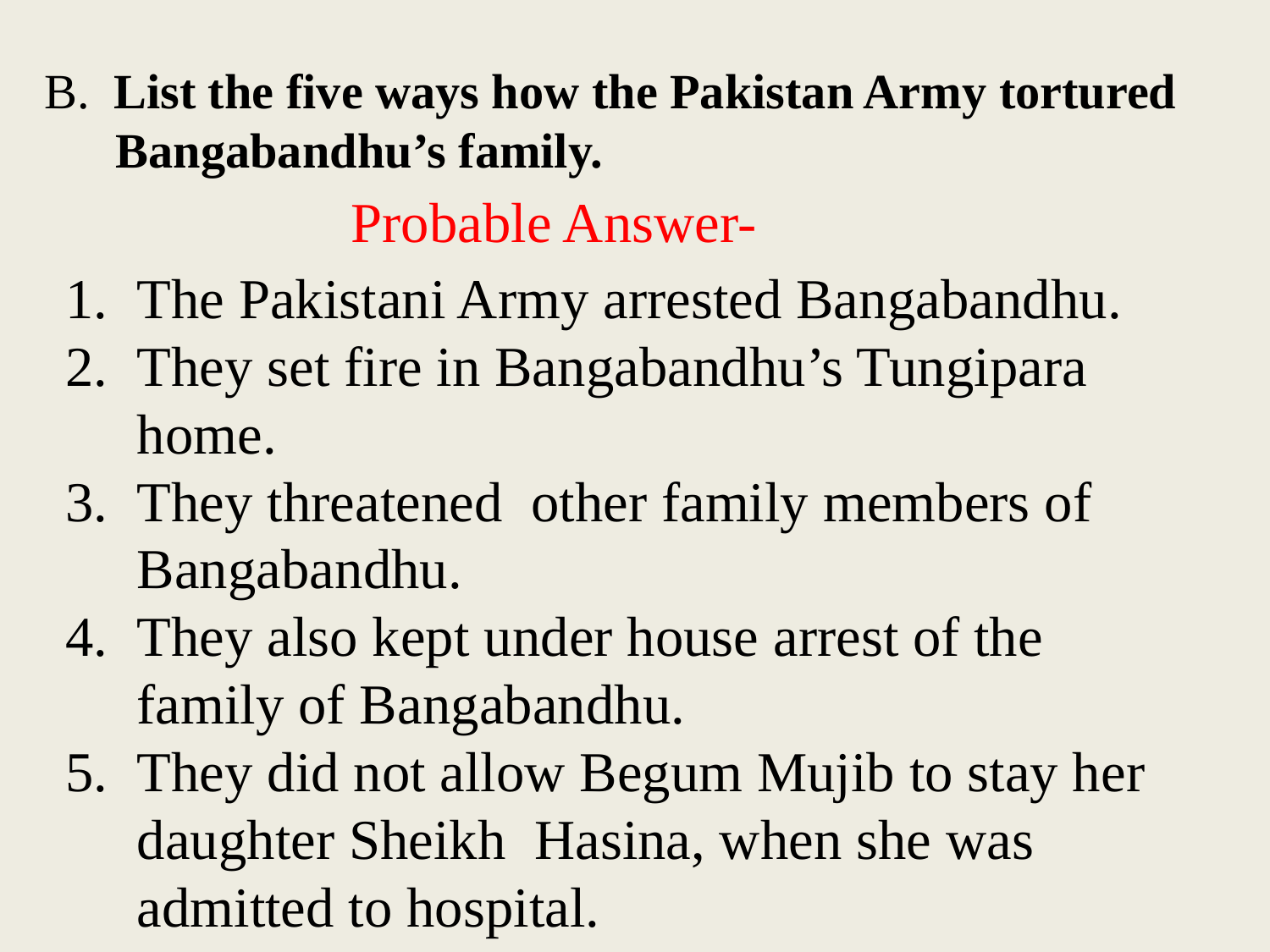

B.  List the five ways how the Pakistan Army tortured Bangabandhu’s family.
Probable Answer-
The Pakistani Army arrested Bangabandhu.
They set fire in Bangabandhu’s Tungipara home.
They threatened  other family members of Bangabandhu.
They also kept under house arrest of the family of Bangabandhu.
They did not allow Begum Mujib to stay her daughter Sheikh  Hasina, when she was admitted to hospital.